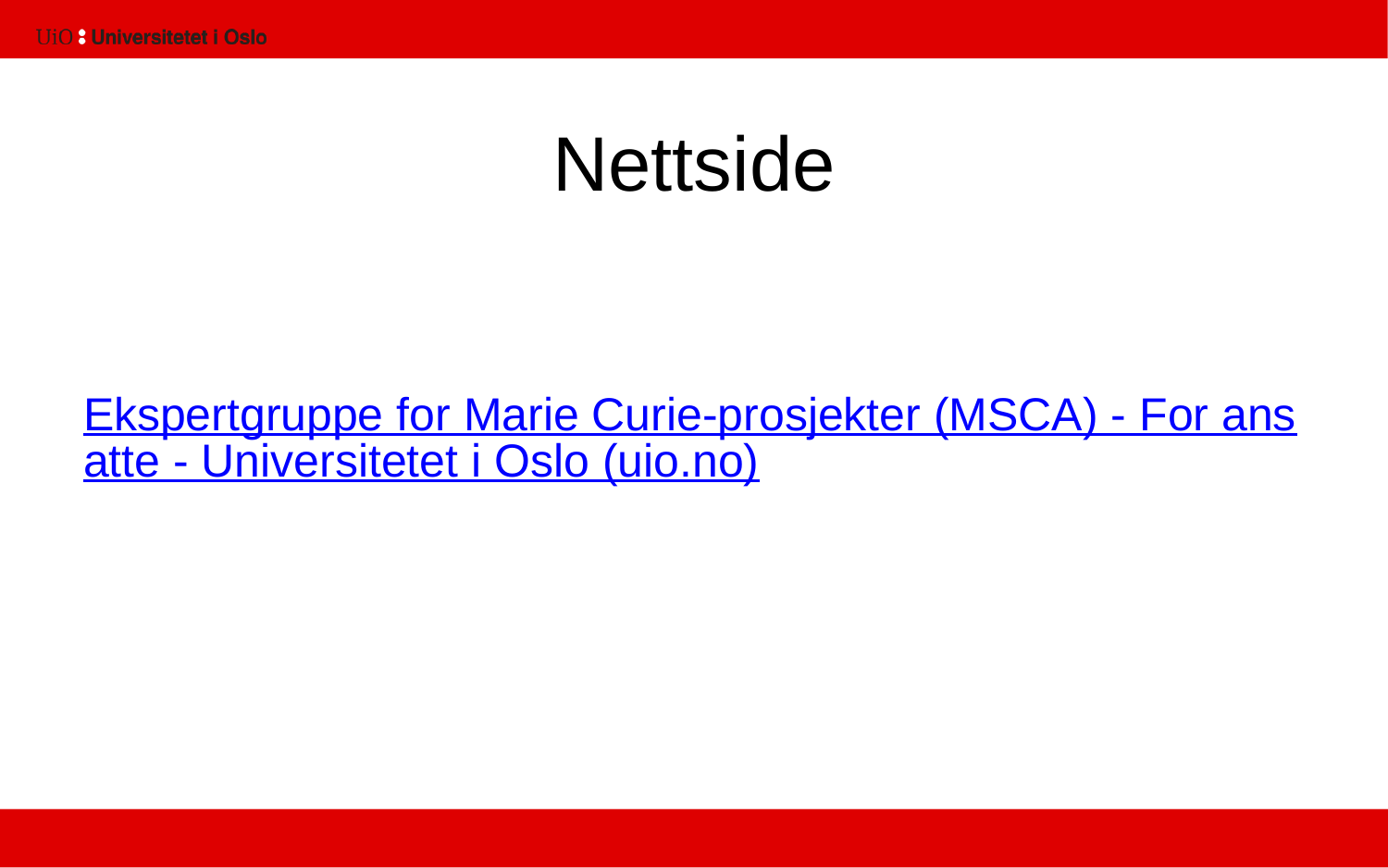

# Nettside

Ekspertgruppe for Marie Curie-prosjekter (MSCA) - For ansatte - Universitetet i Oslo (uio.no)